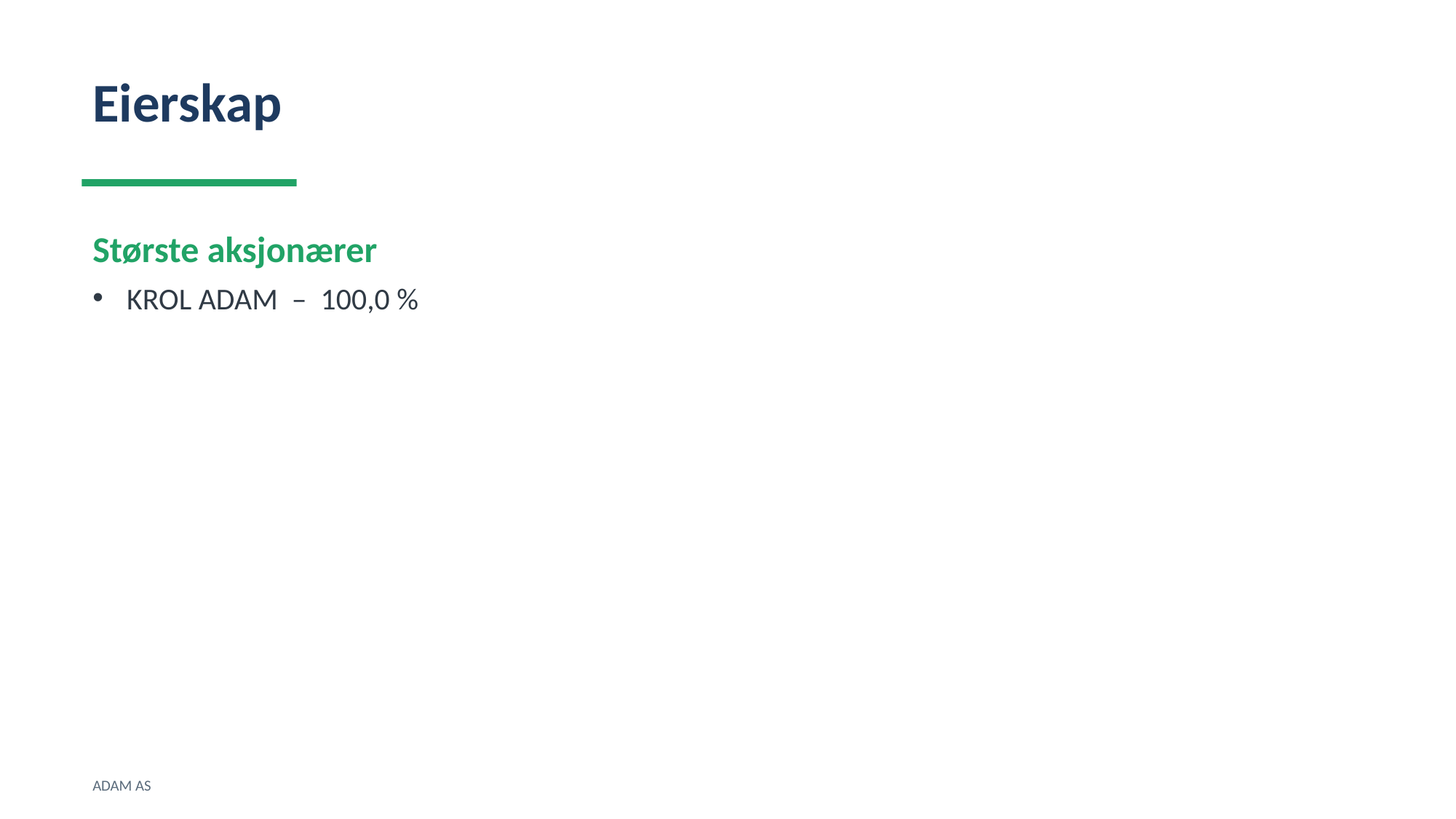

Eierskap

Største aksjonærer
KROL ADAM  –  100,0 %
ADAM AS